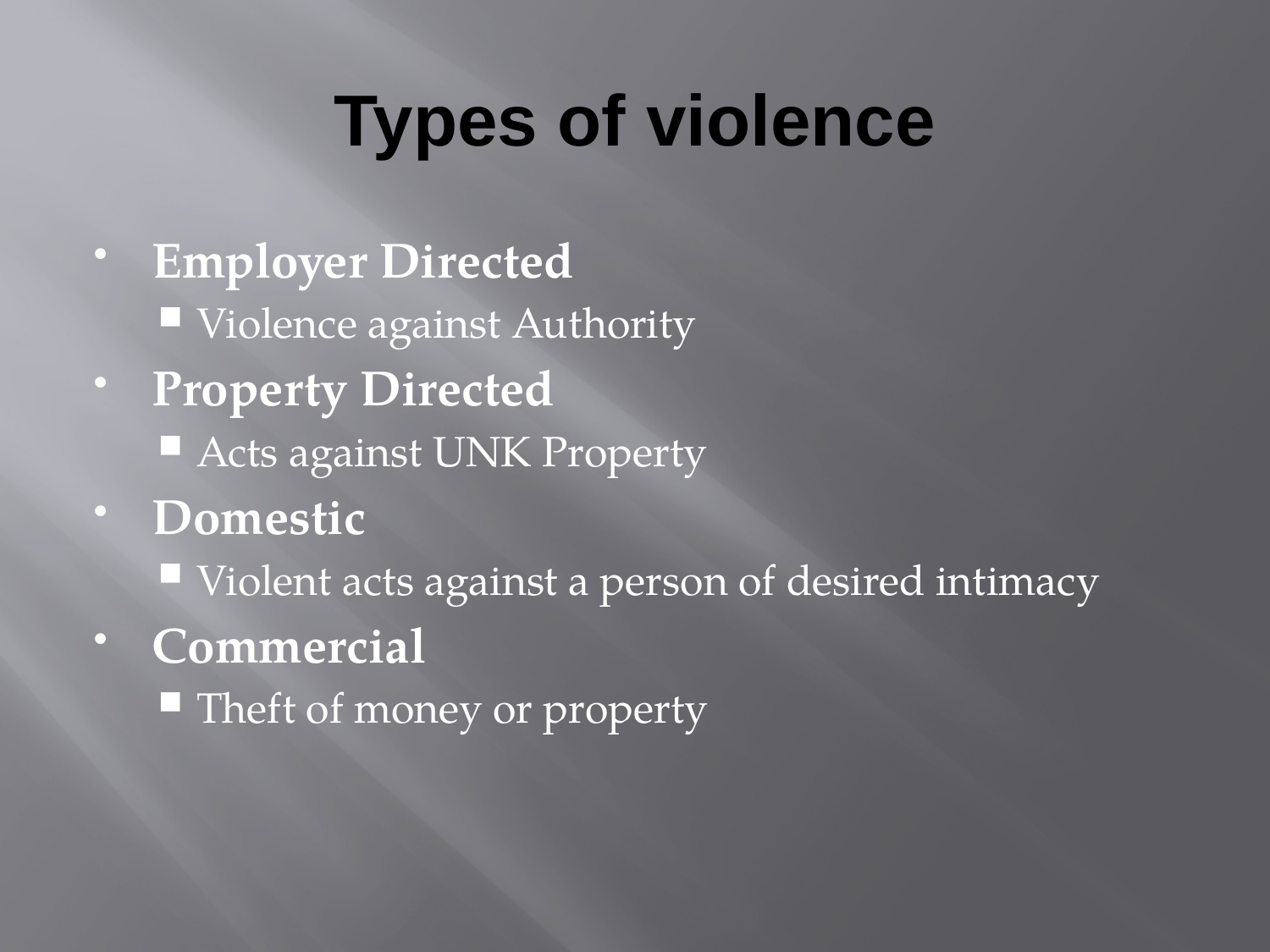

# Types of violence
Employer Directed
Violence against Authority
Property Directed
Acts against UNK Property
Domestic
Violent acts against a person of desired intimacy
Commercial
Theft of money or property